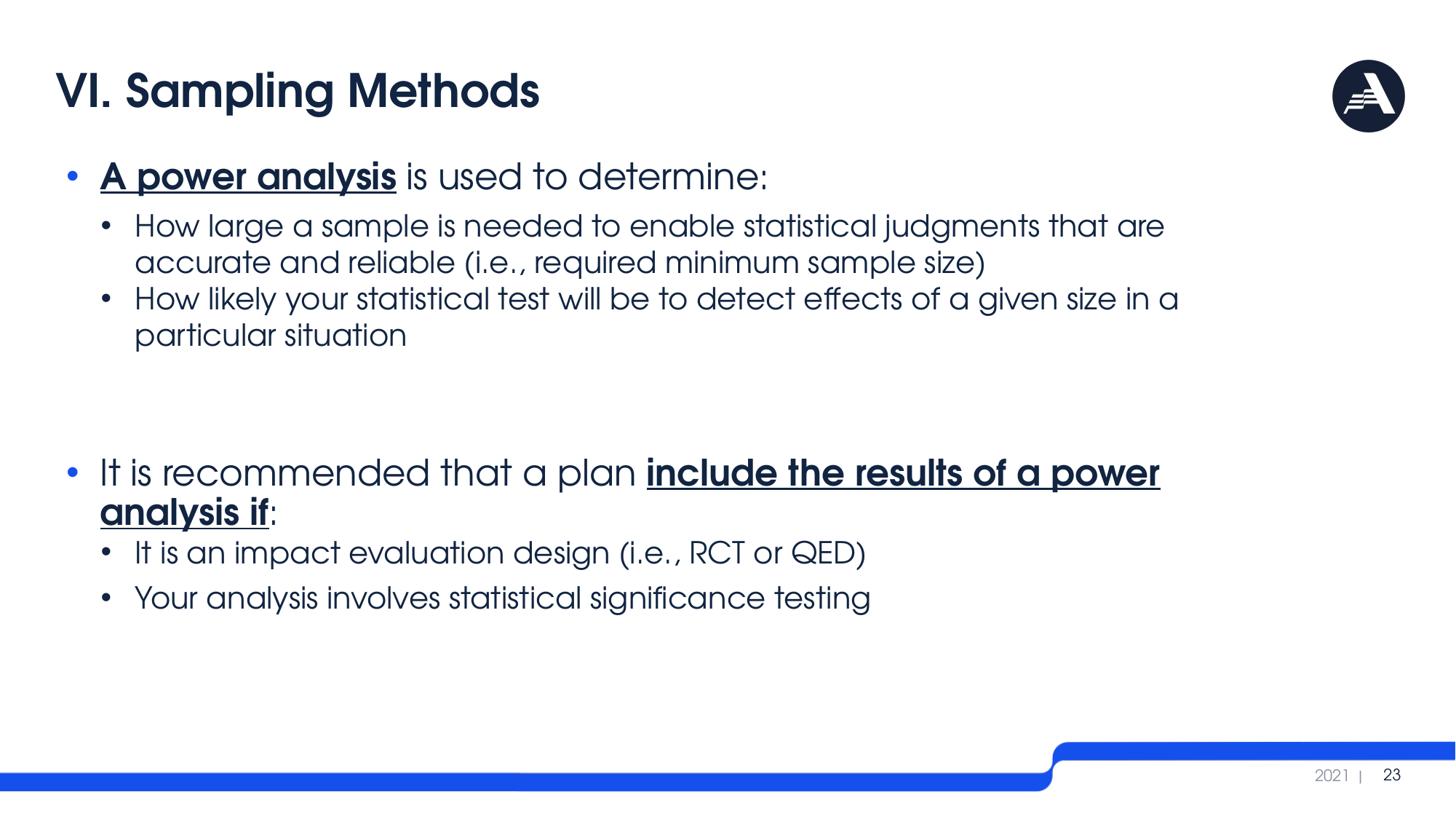

# VI. Sampling Methods
A power analysis is used to determine:
How large a sample is needed to enable statistical judgments that are accurate and reliable (i.e., required minimum sample size)
How likely your statistical test will be to detect effects of a given size in a particular situation

It is recommended that a plan include the results of a power analysis if:
It is an impact evaluation design (i.e., RCT or QED)
Your analysis involves statistical significance testing

  23
2021  |